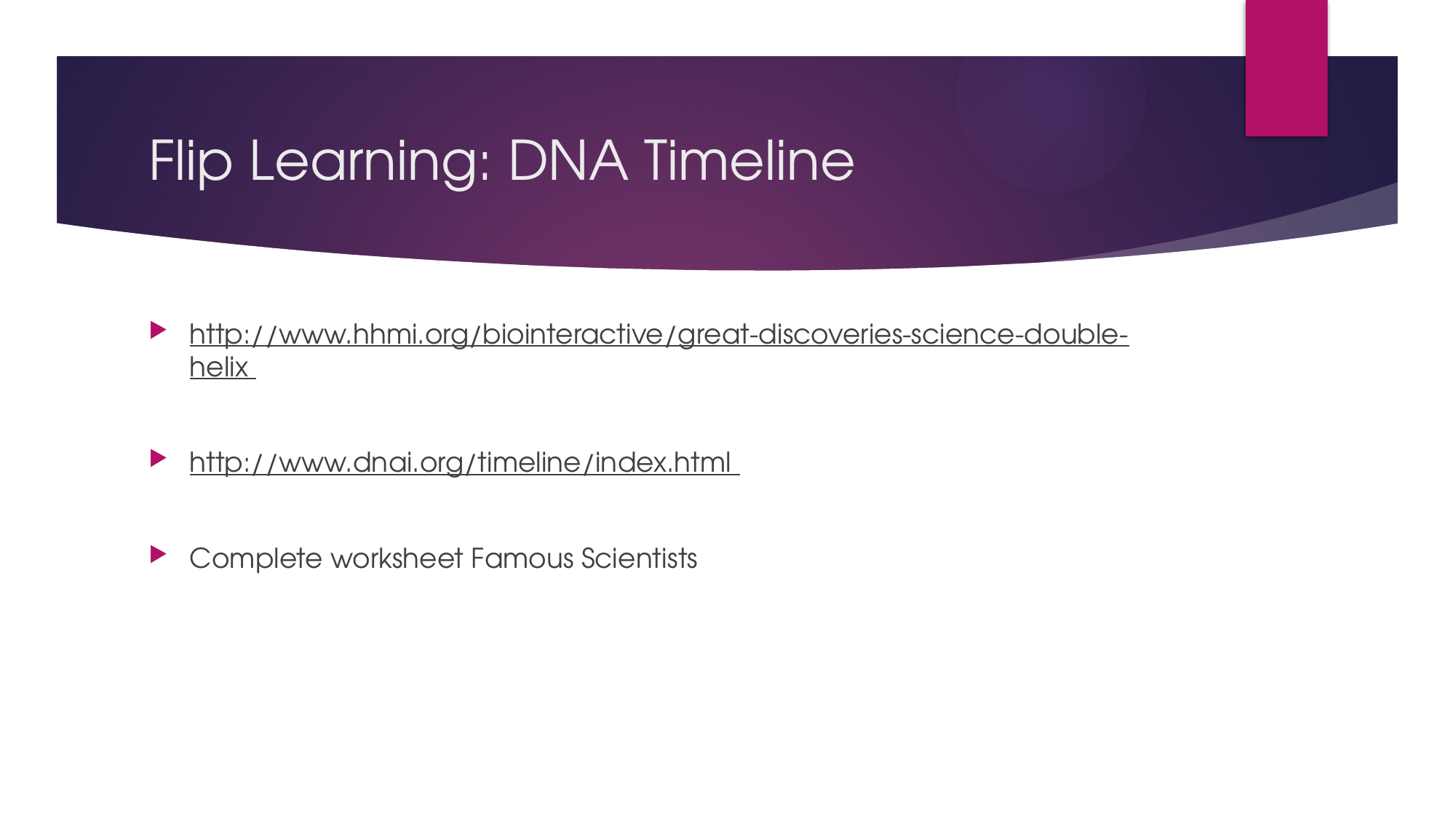

# Flip Learning: DNA Timeline
http://www.hhmi.org/biointeractive/great-discoveries-science-double-helix

http://www.dnai.org/timeline/index.html

Complete worksheet Famous Scientists